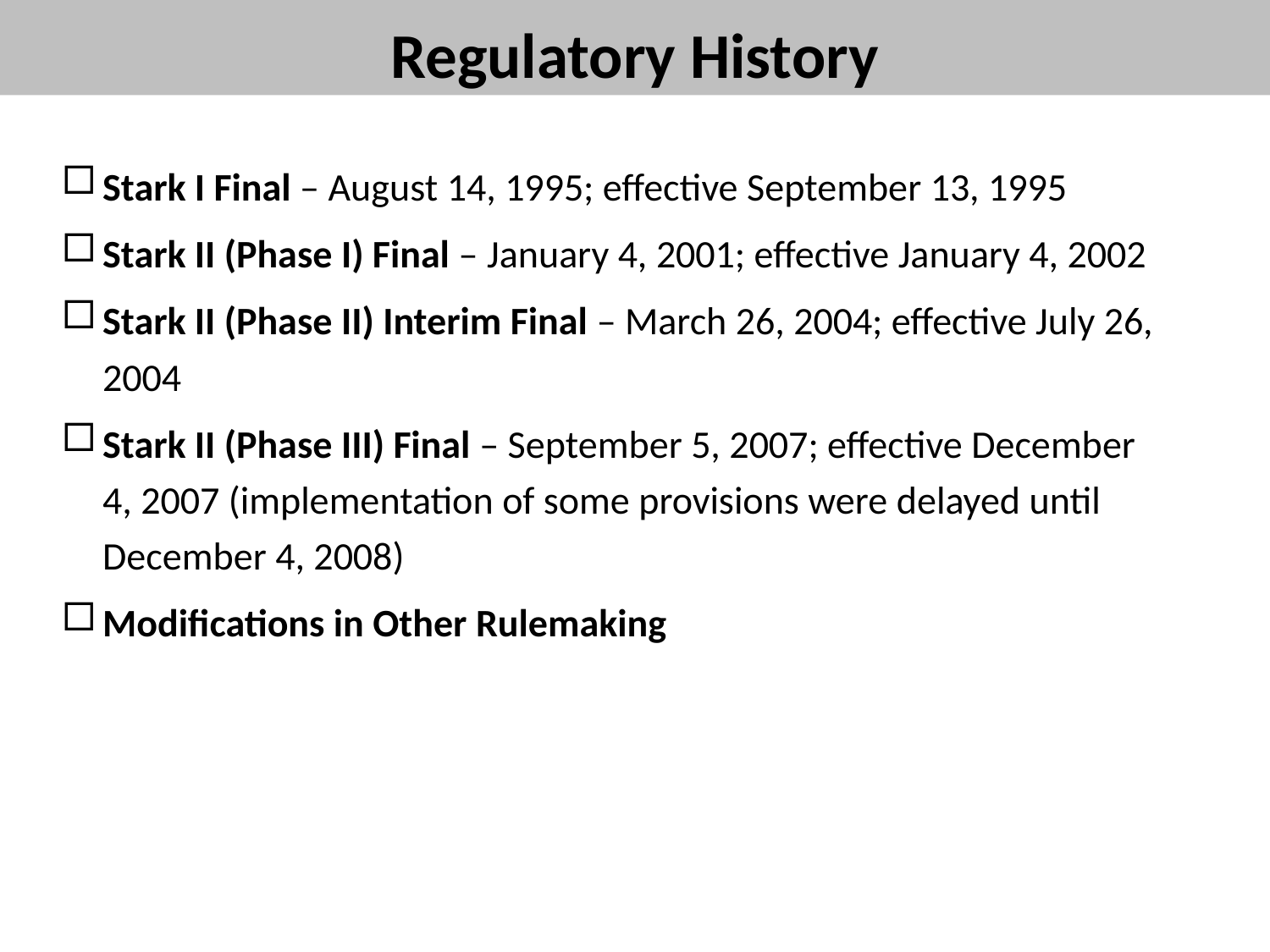

# Regulatory History
Stark I Final – August 14, 1995; effective September 13, 1995
Stark II (Phase I) Final – January 4, 2001; effective January 4, 2002
Stark II (Phase II) Interim Final – March 26, 2004; effective July 26, 2004
Stark II (Phase III) Final – September 5, 2007; effective December 4, 2007 (implementation of some provisions were delayed until December 4, 2008)
Modifications in Other Rulemaking